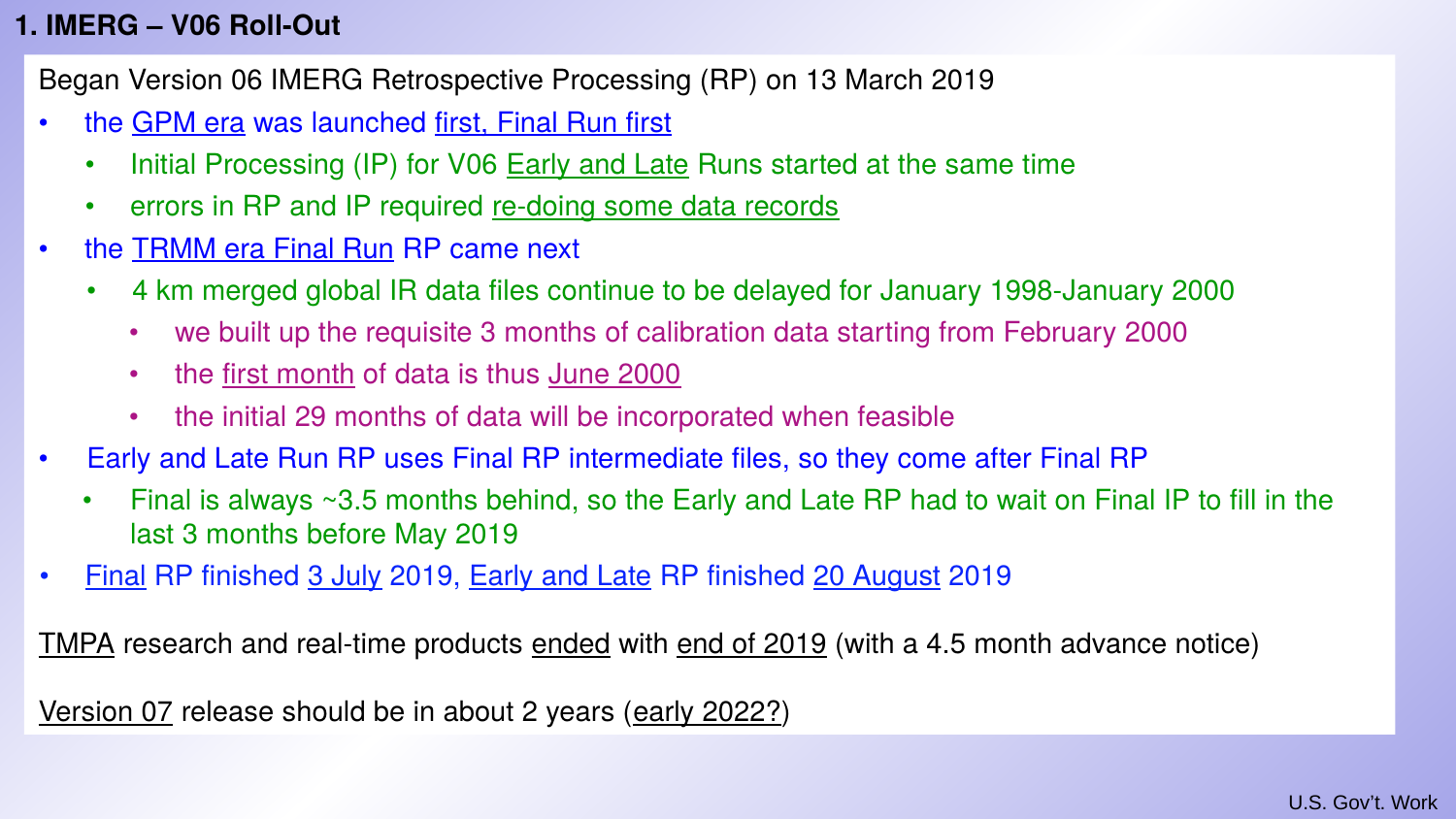

1. IMERG – V06 Roll-Out
Began Version 06 IMERG Retrospective Processing (RP) on 13 March 2019
•	the GPM era was launched first, Final Run first
•	Initial Processing (IP) for V06 Early and Late Runs started at the same time
•	errors in RP and IP required re-doing some data records
•	the TRMM era Final Run RP came next
•	4 km merged global IR data files continue to be delayed for January 1998-January 2000
•	we built up the requisite 3 months of calibration data starting from February 2000
•	the first month of data is thus June 2000
•	the initial 29 months of data will be incorporated when feasible
•	Early and Late Run RP uses Final RP intermediate files, so they come after Final RP
•	Final is always ~3.5 months behind, so the Early and Late RP had to wait on Final IP to fill in the last 3 months before May 2019
•	Final RP finished 3 July 2019, Early and Late RP finished 20 August 2019

TMPA research and real-time products ended with end of 2019 (with a 4.5 month advance notice)

Version 07 release should be in about 2 years (early 2022?)
U.S. Gov’t. Work